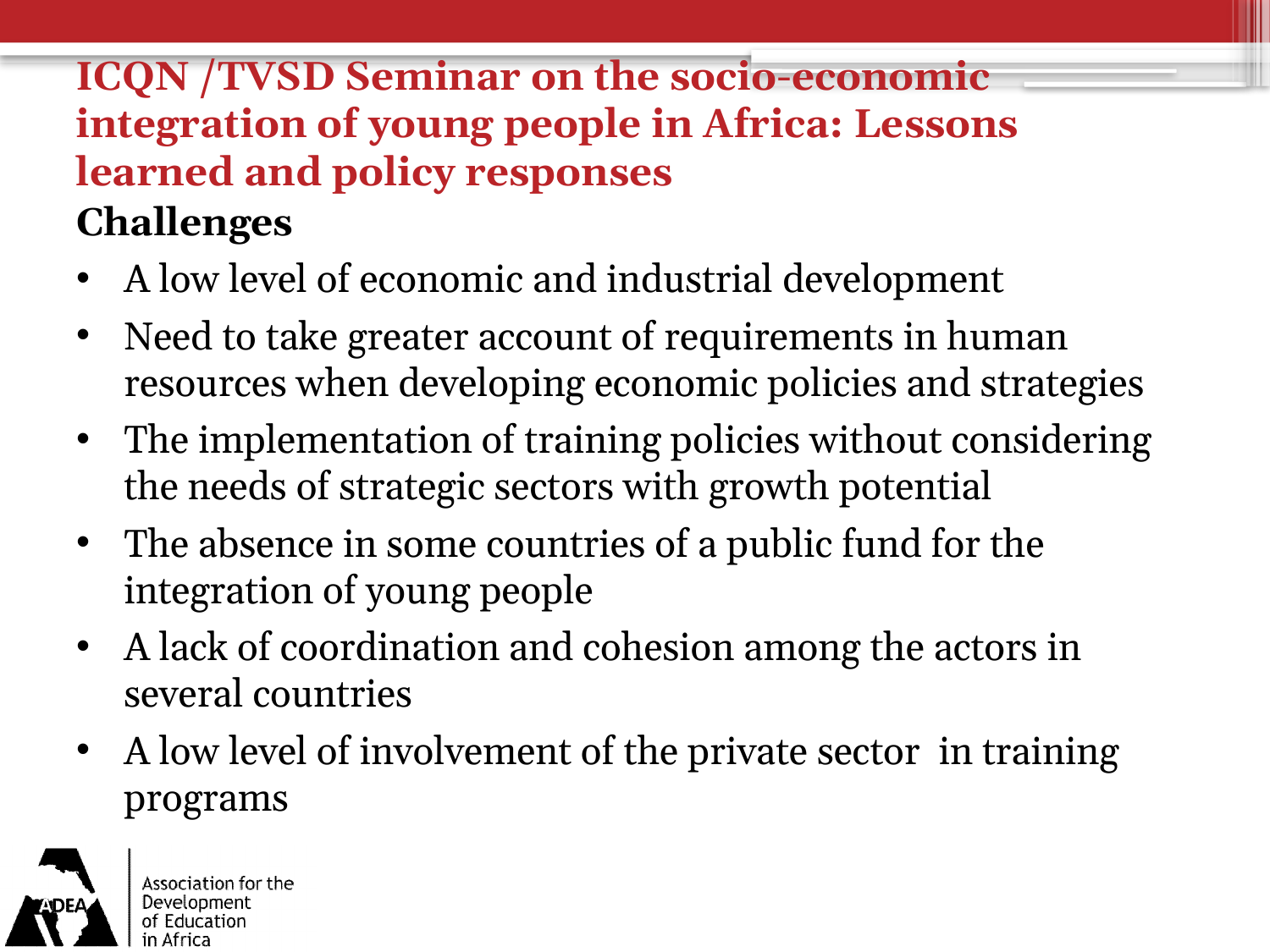

# ICQN /TVSD Seminar on the socio-economic integration of young people in Africa: Lessons learned and policy responses
Challenges
A low level of economic and industrial development
Need to take greater account of requirements in human resources when developing economic policies and strategies
The implementation of training policies without considering the needs of strategic sectors with growth potential
The absence in some countries of a public fund for the integration of young people
A lack of coordination and cohesion among the actors in several countries
A low level of involvement of the private sector  in training programs